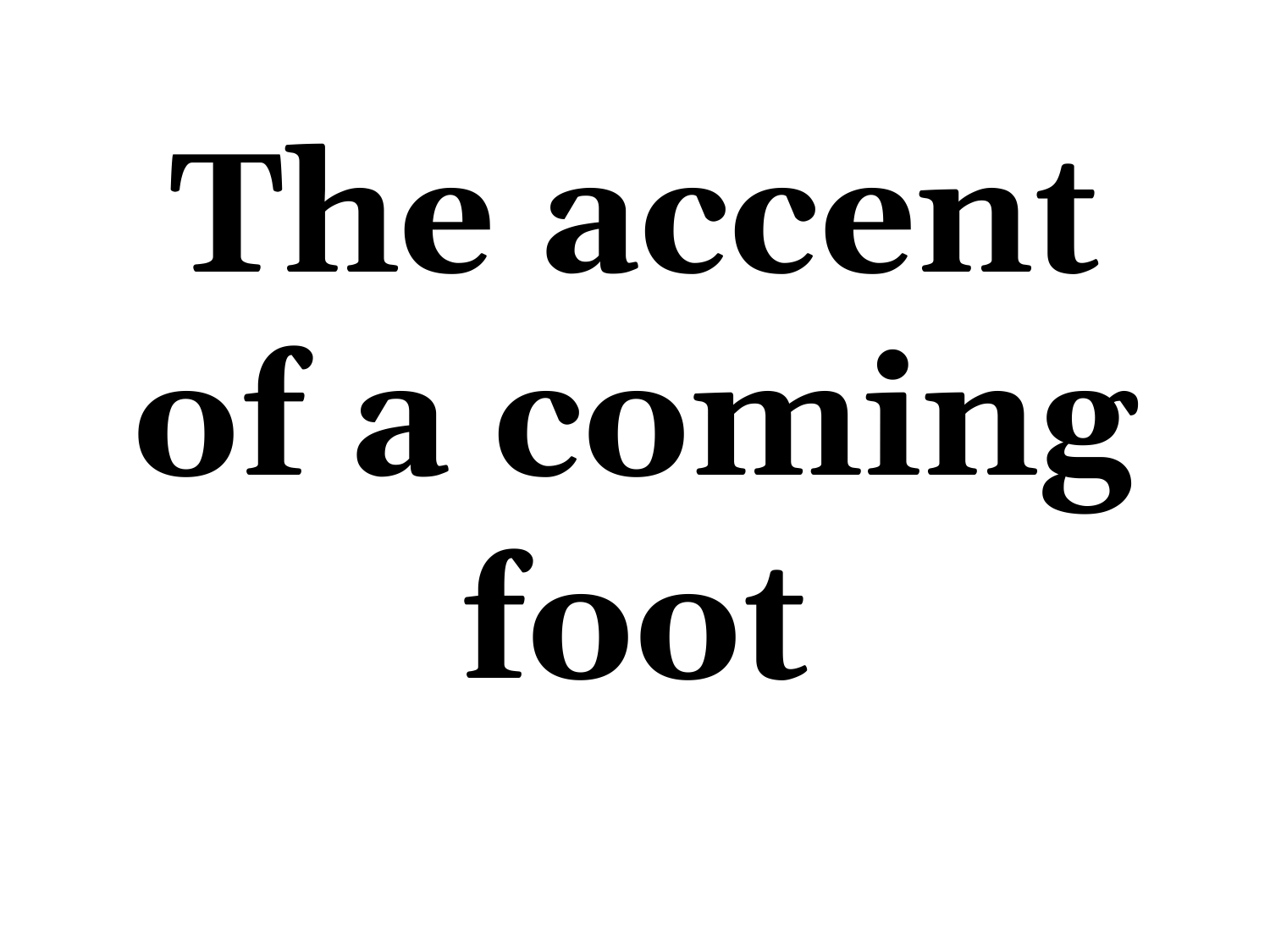

# The accent of a coming foot